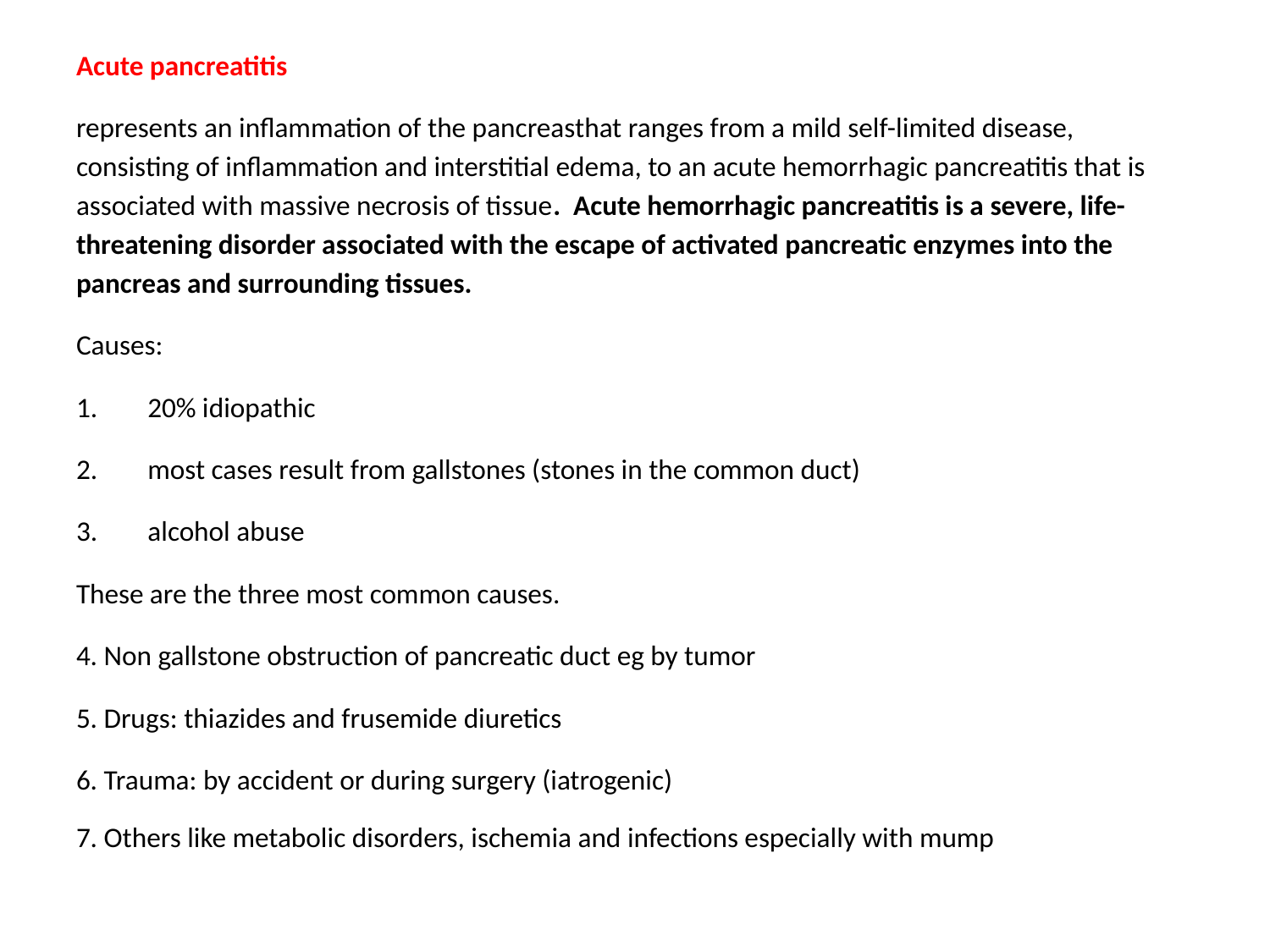

Acute pancreatitis
represents an inflammation of the pancreasthat ranges from a mild self-limited disease, consisting of inflammation and interstitial edema, to an acute hemorrhagic pancreatitis that is associated with massive necrosis of tissue.  Acute hemorrhagic pancreatitis is a severe, life-threatening disorder associated with the escape of activated pancreatic enzymes into the pancreas and surrounding tissues.
Causes:
20% idiopathic
most cases result from gallstones (stones in the common duct)
alcohol abuse
These are the three most common causes.
4. Non gallstone obstruction of pancreatic duct eg by tumor
5. Drugs: thiazides and frusemide diuretics
6. Trauma: by accident or during surgery (iatrogenic)
7. Others like metabolic disorders, ischemia and infections especially with mump
#